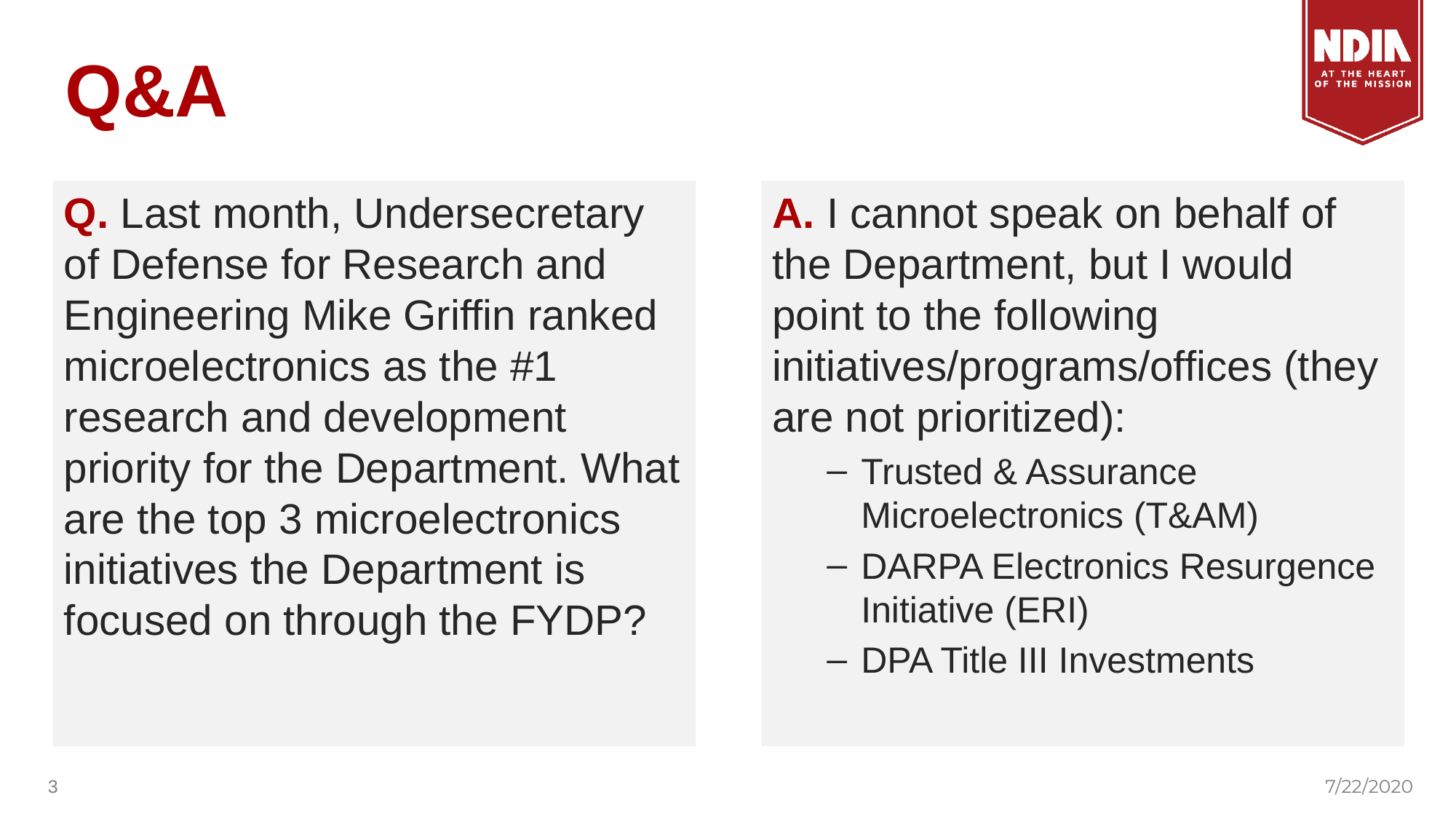

Q&A
Q. Last month, Undersecretary of Defense for Research and Engineering Mike Griffin ranked microelectronics as the #1 research and development priority for the Department. What are the top 3 microelectronics initiatives the Department is focused on through the FYDP?

A. I cannot speak on behalf of the Department, but I would point to the following initiatives/programs/offices (they are not prioritized):
Trusted & Assurance Microelectronics (T&AM)
DARPA Electronics Resurgence Initiative (ERI)
DPA Title III Investments

3
7/22/2020